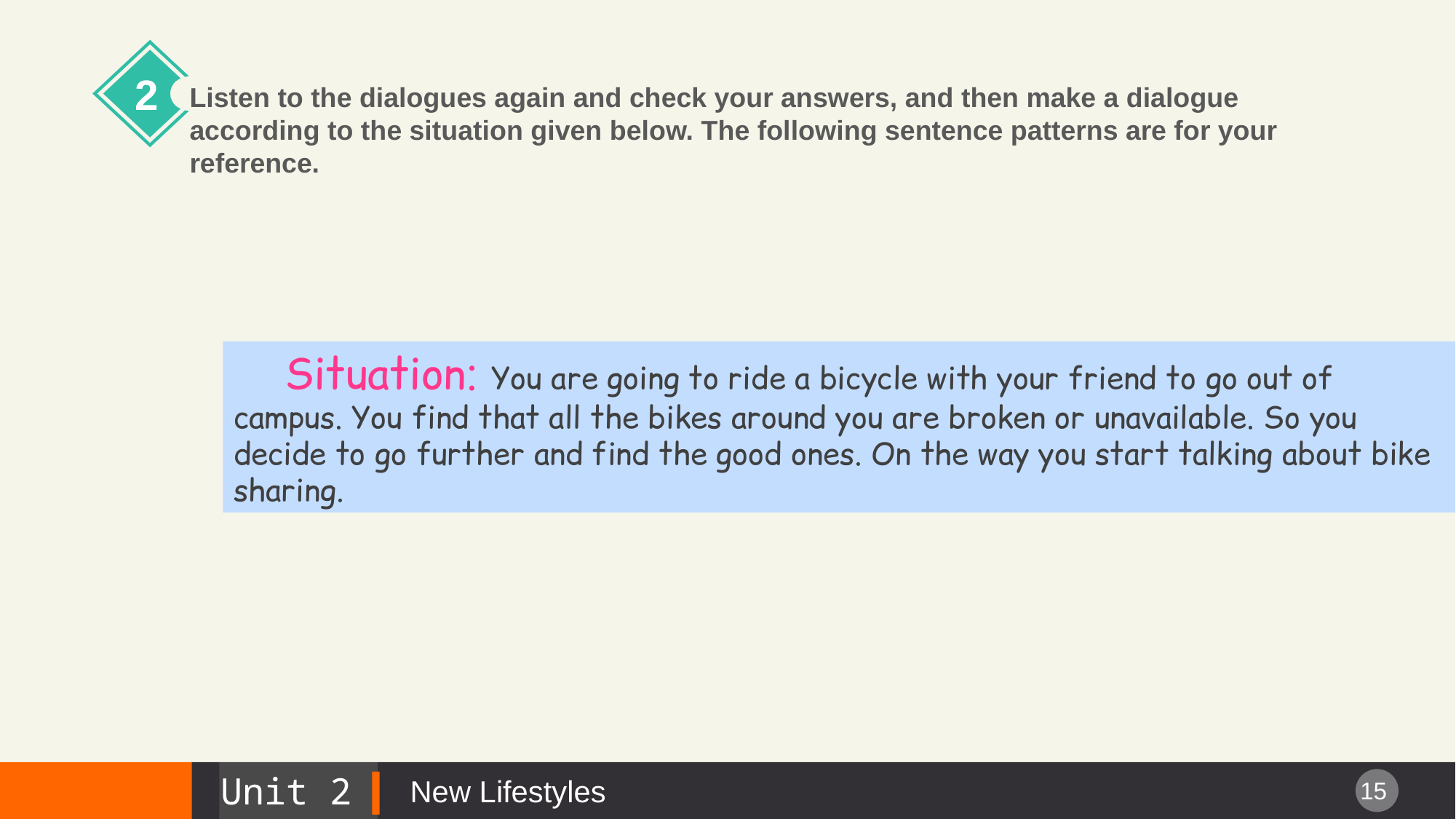

2
Listen to the dialogues again and check your answers, and then make a dialogue according to the situation given below. The following sentence patterns are for your reference.
    Situation: You are going to ride a bicycle with your friend to go out of campus. You find that all the bikes around you are broken or unavailable. So you decide to go further and find the good ones. On the way you start talking about bike sharing.